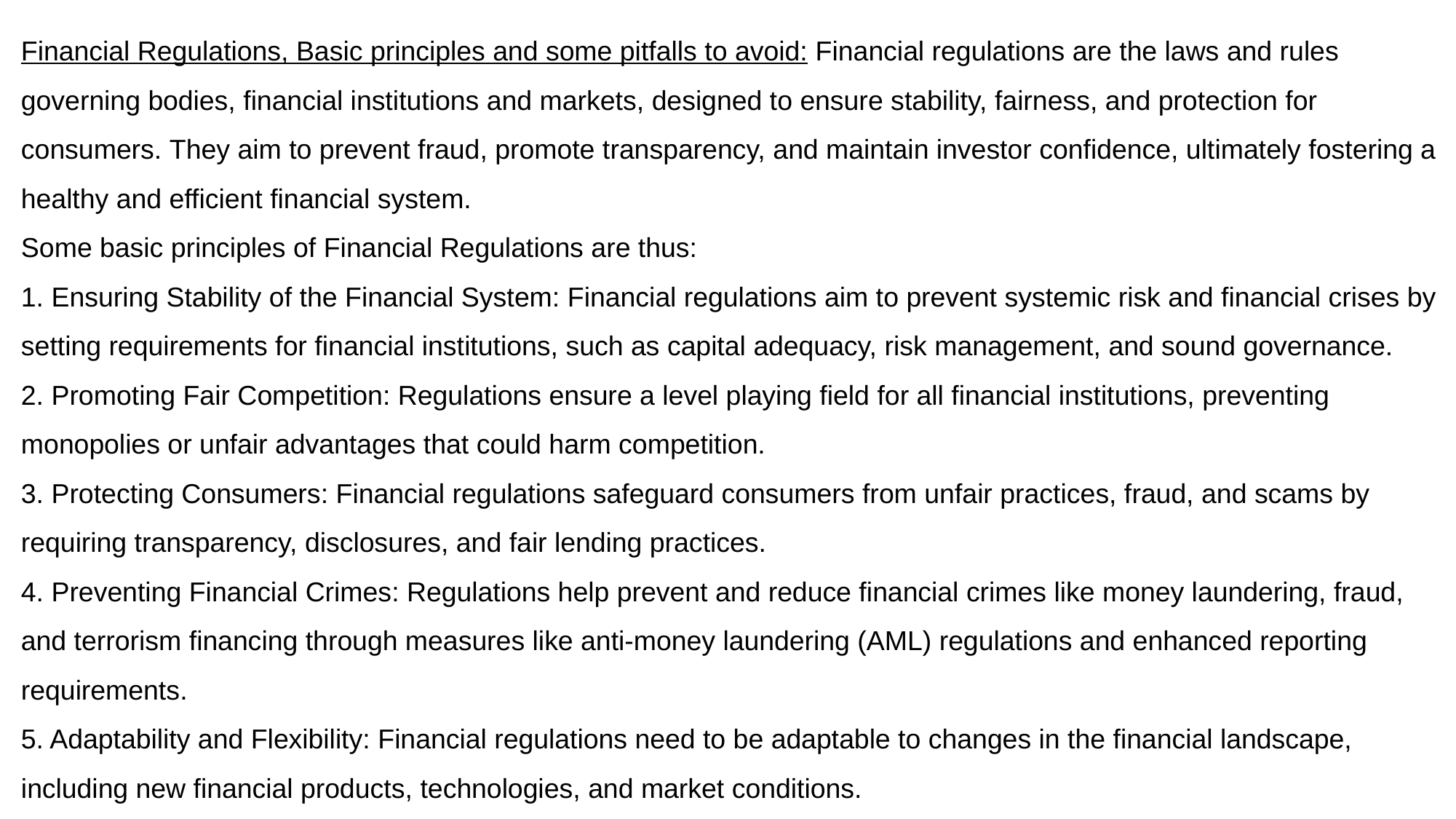

Financial Regulations, Basic principles and some pitfalls to avoid: Financial regulations are the laws and rules governing bodies, financial institutions and markets, designed to ensure stability, fairness, and protection for consumers. They aim to prevent fraud, promote transparency, and maintain investor confidence, ultimately fostering a healthy and efficient financial system.
Some basic principles of Financial Regulations are thus:
1. Ensuring Stability of the Financial System: Financial regulations aim to prevent systemic risk and financial crises by setting requirements for financial institutions, such as capital adequacy, risk management, and sound governance.
2. Promoting Fair Competition: Regulations ensure a level playing field for all financial institutions, preventing monopolies or unfair advantages that could harm competition.
3. Protecting Consumers: Financial regulations safeguard consumers from unfair practices, fraud, and scams by requiring transparency, disclosures, and fair lending practices.
4. Preventing Financial Crimes: Regulations help prevent and reduce financial crimes like money laundering, fraud, and terrorism financing through measures like anti-money laundering (AML) regulations and enhanced reporting requirements.
5. Adaptability and Flexibility: Financial regulations need to be adaptable to changes in the financial landscape, including new financial products, technologies, and market conditions.